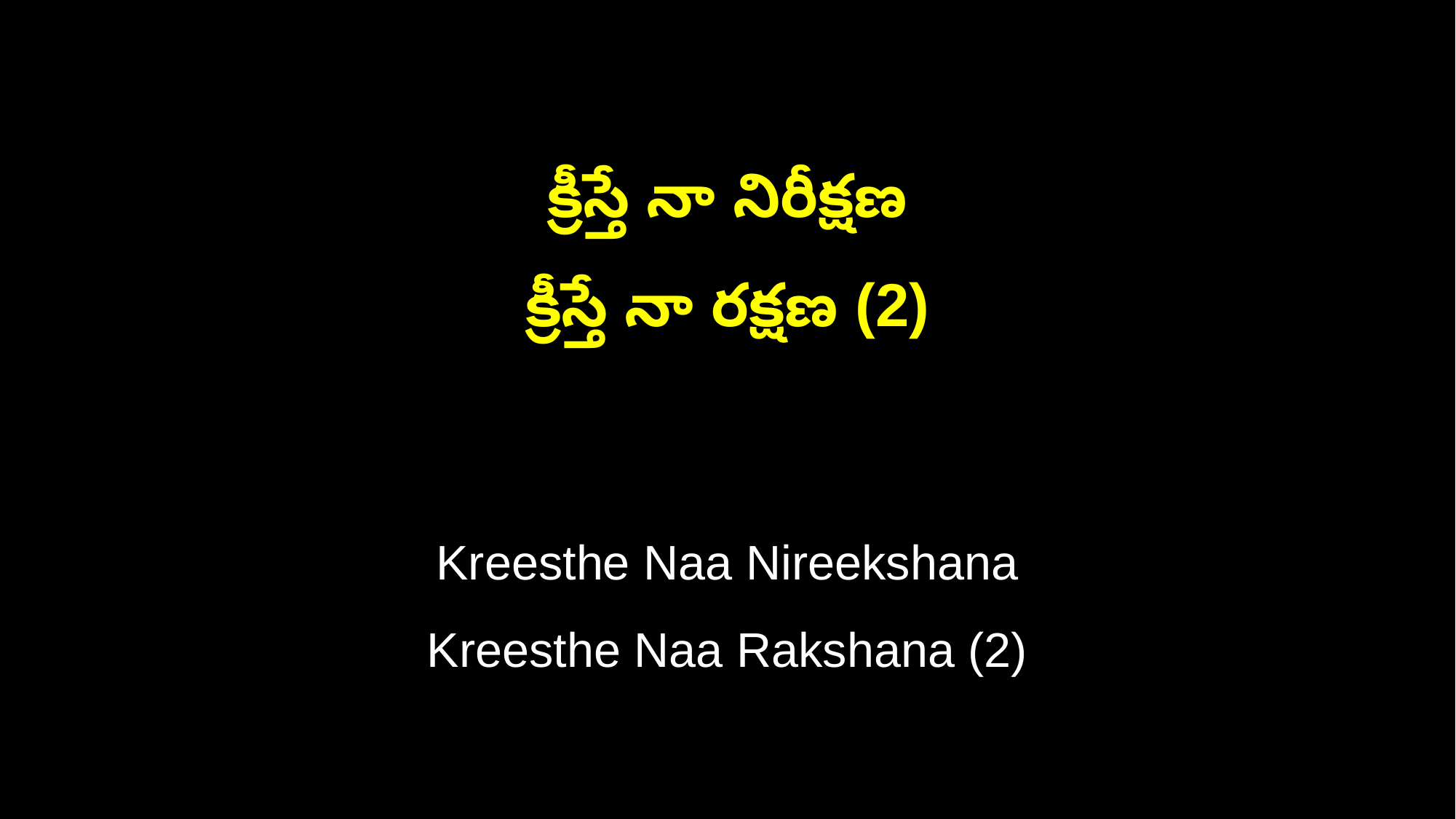

క్రీస్తే నా నిరీక్షణ
క్రీస్తే నా రక్షణ (2)
Kreesthe Naa Nireekshana
Kreesthe Naa Rakshana (2)